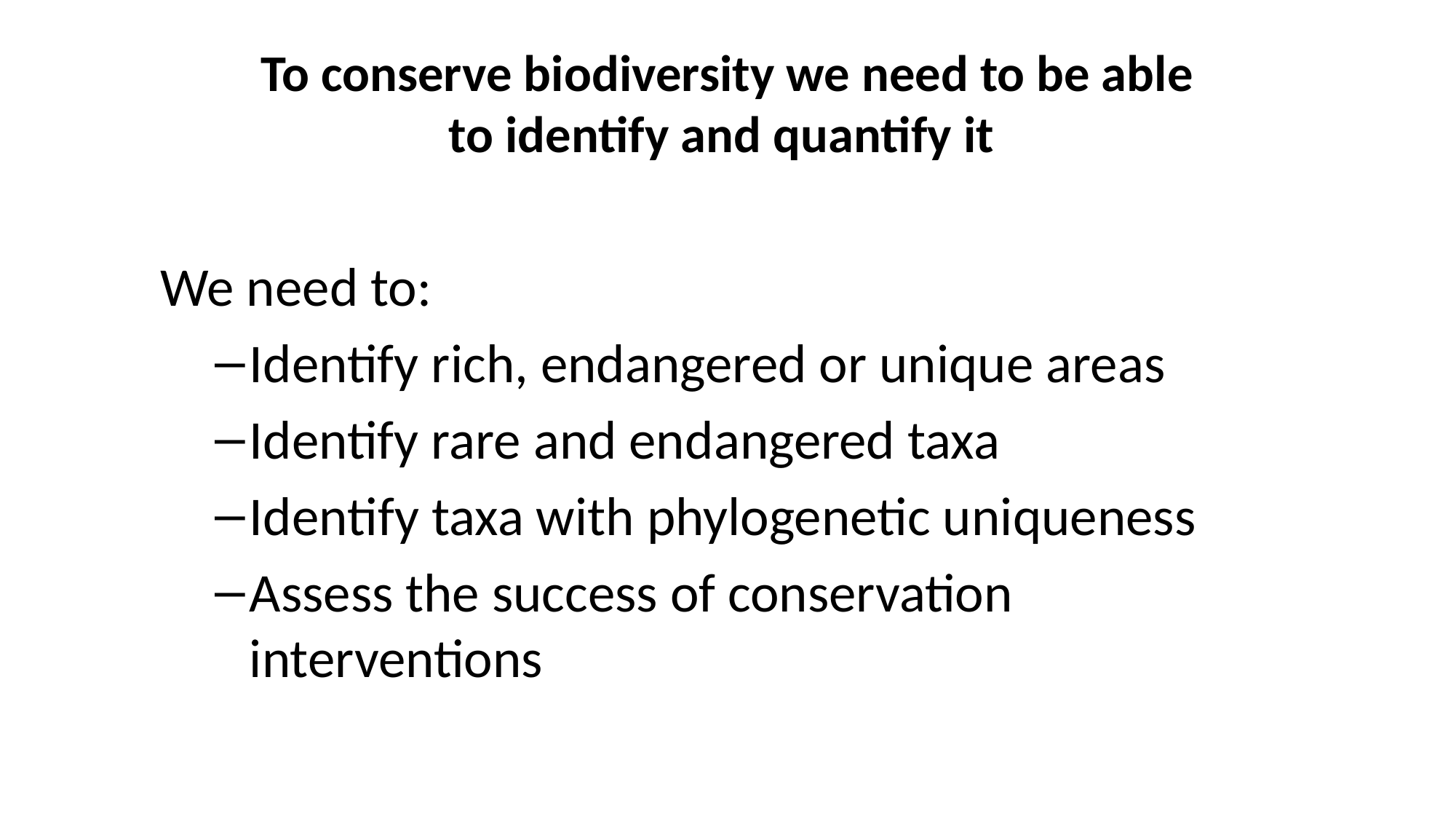

# To conserve biodiversity we need to be able to identify and quantify it

We need to:
Identify rich, endangered or unique areas
Identify rare and endangered taxa
Identify taxa with phylogenetic uniqueness
Assess the success of conservation interventions